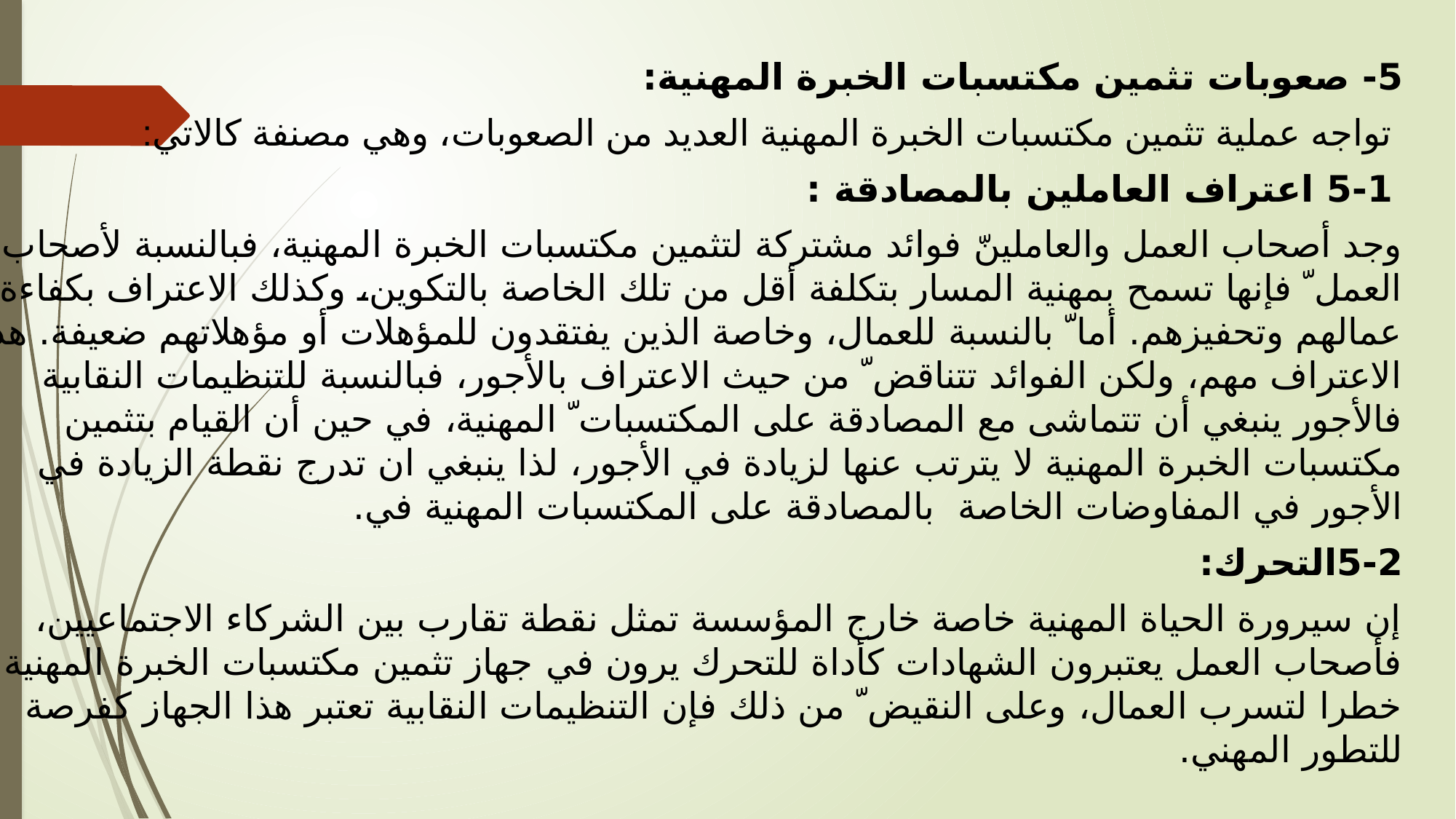

5- صعوبات تثمين مكتسبات الخبرة المهنية:
 تواجه عملية تثمين مكتسبات الخبرة المهنية العديد من الصعوبات، وهي مصنفة كالاتي:
 5-1 اعتراف العاملين بالمصادقة :
وجد أصحاب العمل والعاملينّ فوائد مشتركة لتثمين مكتسبات الخبرة المهنية، فبالنسبة لأصحاب العمل ّ فإنها تسمح بمهنية المسار بتكلفة أقل من تلك الخاصة بالتكوين، وكذلك الاعتراف بكفاءة عمالهم وتحفيزهم. أما ّ بالنسبة للعمال، وخاصة الذين يفتقدون للمؤهلات أو مؤهلاتهم ضعيفة. هذا الاعتراف مهم، ولكن الفوائد تتناقض ّ من حيث الاعتراف بالأجور، فبالنسبة للتنظيمات النقابية فالأجور ينبغي أن تتماشى مع المصادقة على المكتسبات ّ المهنية، في حين أن القيام بتثمين مكتسبات الخبرة المهنية لا يترتب عنها لزيادة في الأجور، لذا ينبغي ان تدرج نقطة الزيادة في الأجور في المفاوضات الخاصة  بالمصادقة على المكتسبات المهنية في.
5-2التحرك:
إن سيرورة الحياة المهنية خاصة خارج المؤسسة تمثل نقطة تقارب بين الشركاء الاجتماعيين، فأصحاب العمل يعتبرون الشهادات كأداة للتحرك يرون في جهاز تثمين مكتسبات الخبرة المهنية خطرا لتسرب العمال، وعلى النقيض ّ من ذلك فإن التنظيمات النقابية تعتبر هذا الجهاز كفرصة للتطور المهني.